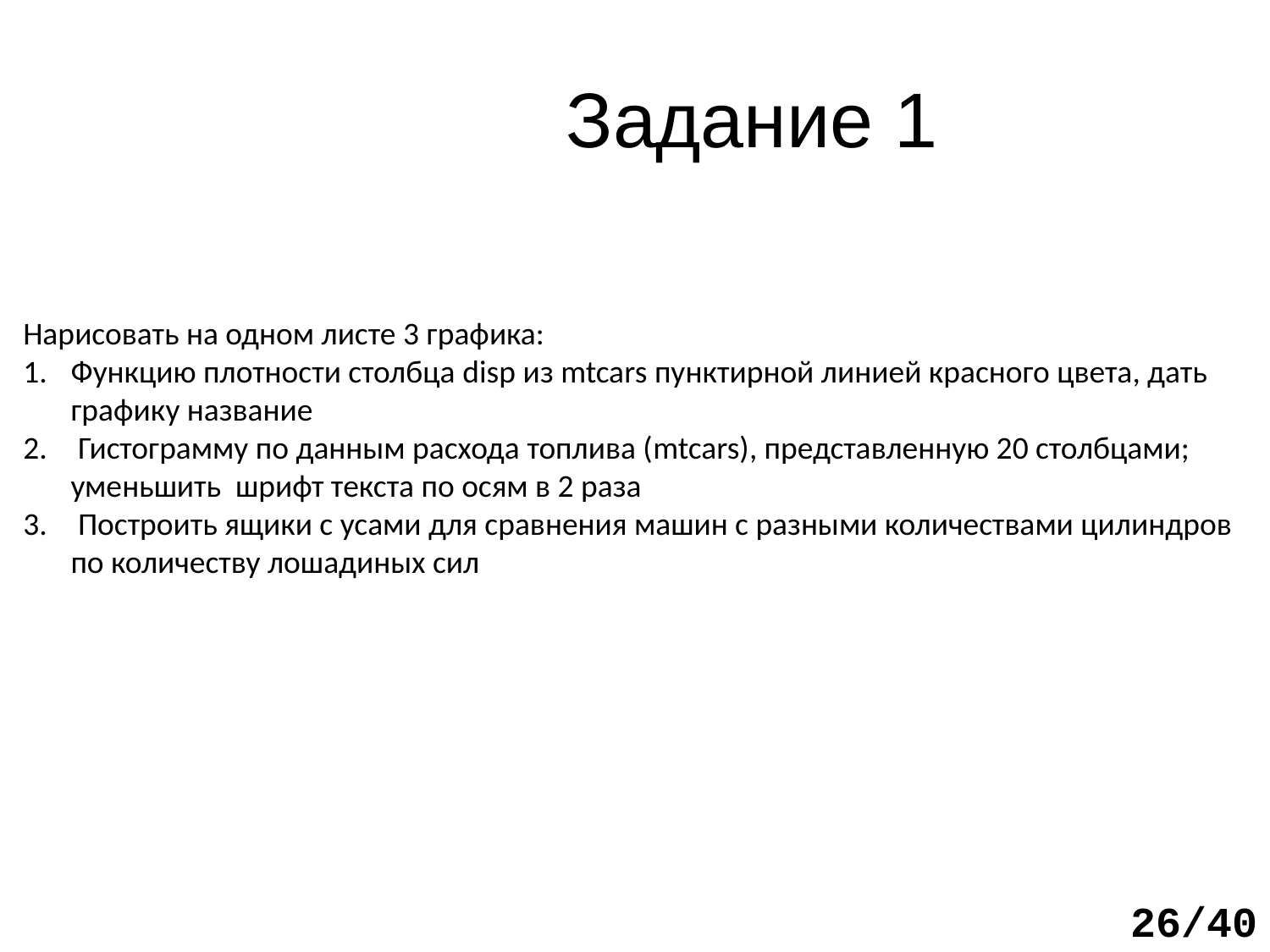

# Задание 1
Нарисовать на одном листе 3 графика:
Функцию плотности столбца disp из mtcars пунктирной линией красного цвета, дать графику название
 Гистограмму по данным расхода топлива (mtcars), представленную 20 столбцами; уменьшить  шрифт текста по осям в 2 раза
 Построить ящики с усами для сравнения машин с разными количествами цилиндров по количеству лошадиных сил
26/40